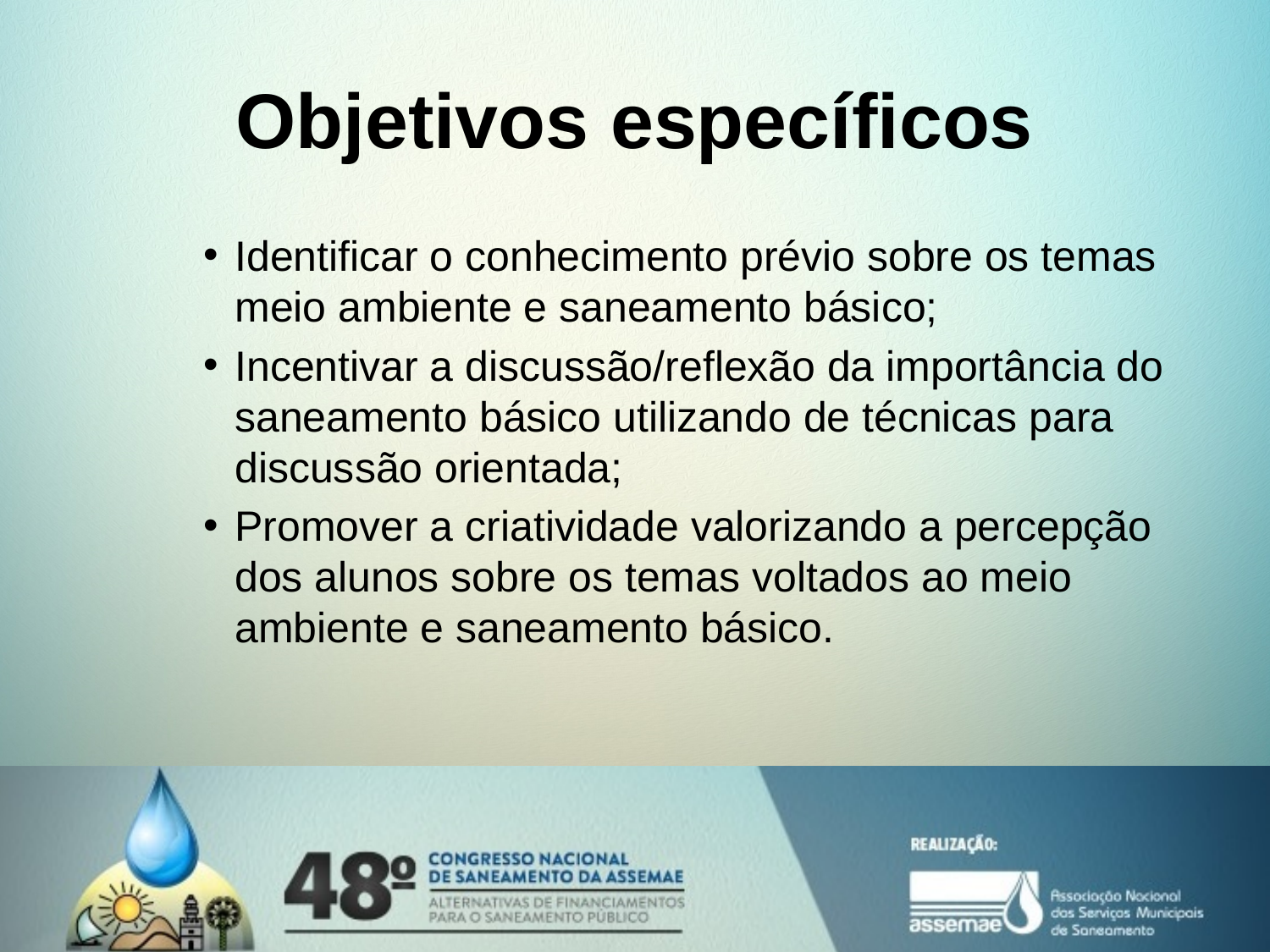

# Objetivos específicos
Identificar o conhecimento prévio sobre os temas meio ambiente e saneamento básico;
Incentivar a discussão/reflexão da importância do saneamento básico utilizando de técnicas para discussão orientada;
Promover a criatividade valorizando a percepção dos alunos sobre os temas voltados ao meio ambiente e saneamento básico.